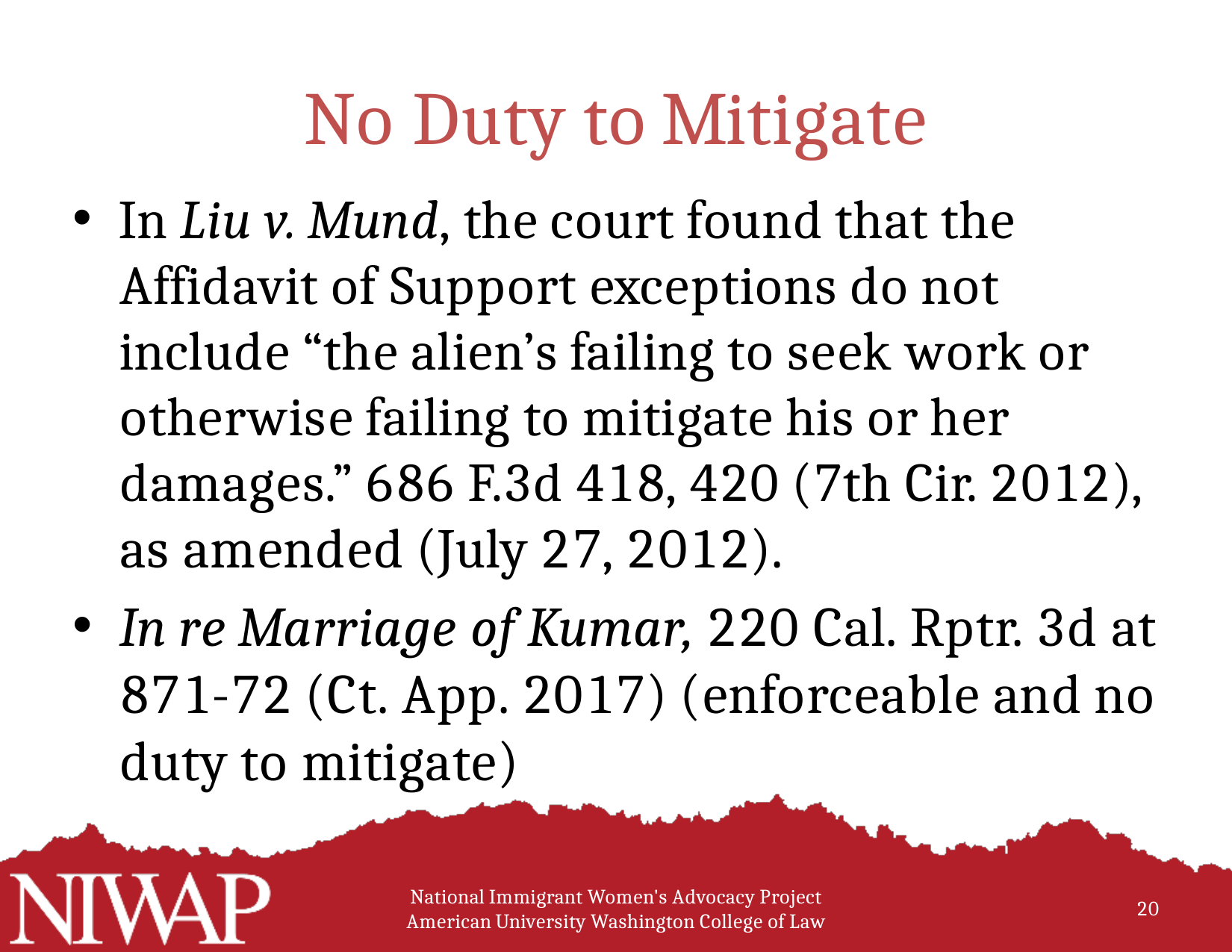

# No Duty to Mitigate
In Liu v. Mund, the court found that the Affidavit of Support exceptions do not include “the alien’s failing to seek work or otherwise failing to mitigate his or her damages.” 686 F.3d 418, 420 (7th Cir. 2012), as amended (July 27, 2012).
In re Marriage of Kumar, 220 Cal. Rptr. 3d at 871-72 (Ct. App. 2017) (enforceable and no duty to mitigate)

National Immigrant Women's Advocacy Project American University Washington College of Law
20